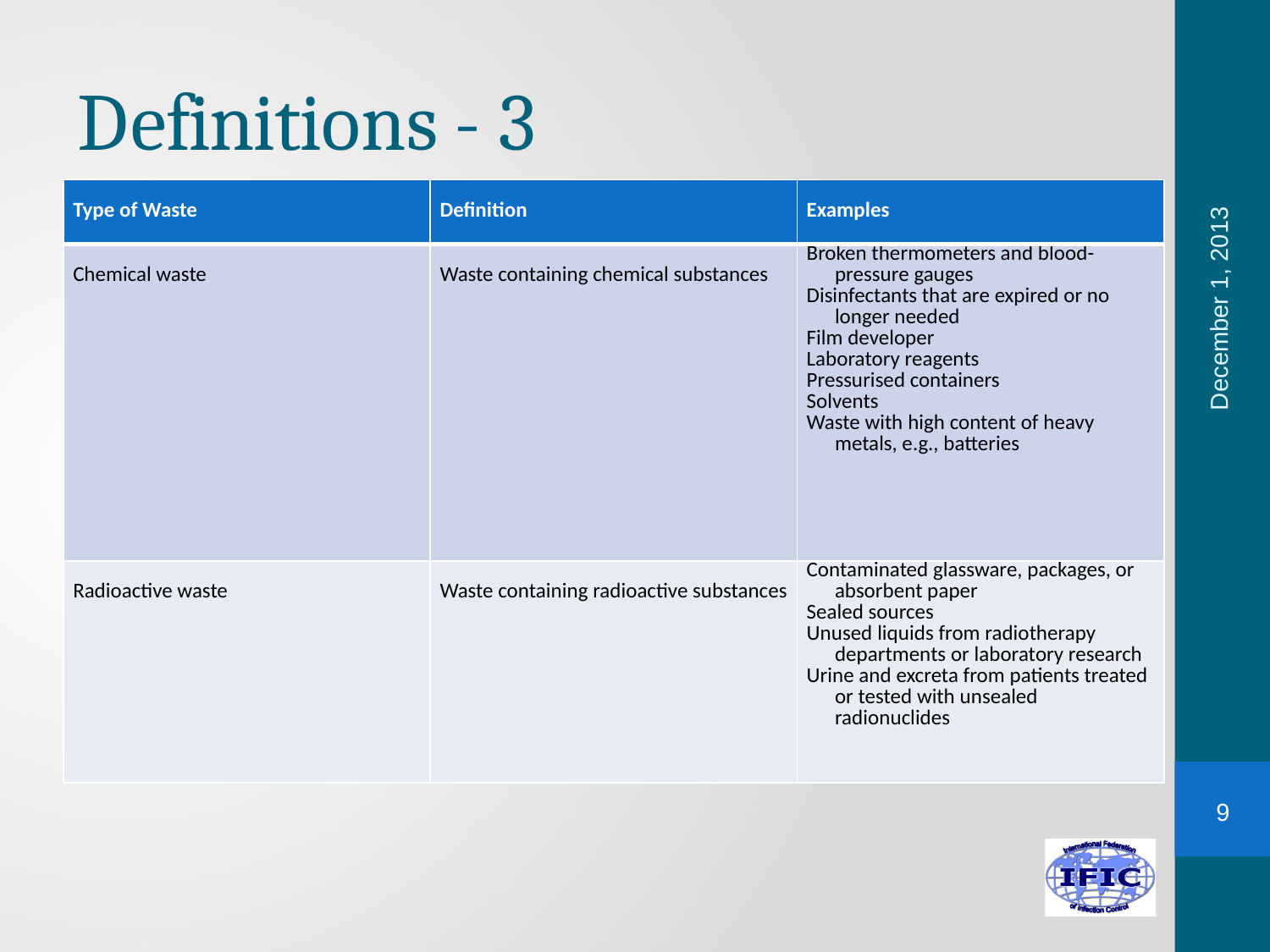

# Definitions - 3
| Type of Waste | Definition | Examples |
| --- | --- | --- |
| Chemical waste | Waste containing chemical substances | Broken thermometers and blood-pressure gauges Disinfectants that are expired or no longer needed Film developer Laboratory reagents Pressurised containers Solvents Waste with high content of heavy metals, e.g., batteries |
| Radioactive waste | Waste containing radioactive substances | Contaminated glassware, packages, or absorbent paper Sealed sources Unused liquids from radiotherapy departments or laboratory research Urine and excreta from patients treated or tested with unsealed radionuclides |
December 1, 2013
9